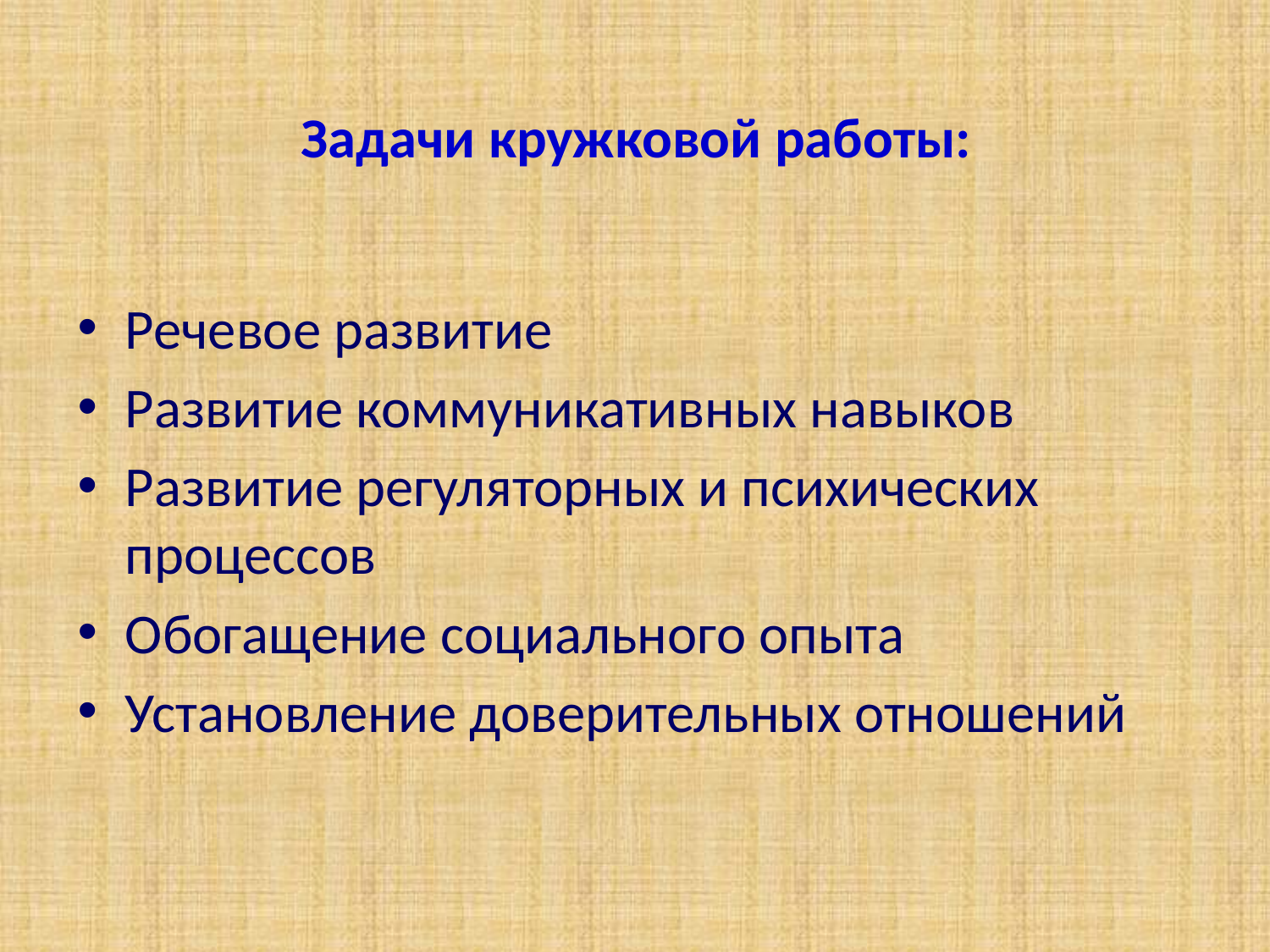

# Задачи кружковой работы:
Речевое развитие
Развитие коммуникативных навыков
Развитие регуляторных и психических процессов
Обогащение социального опыта
Установление доверительных отношений